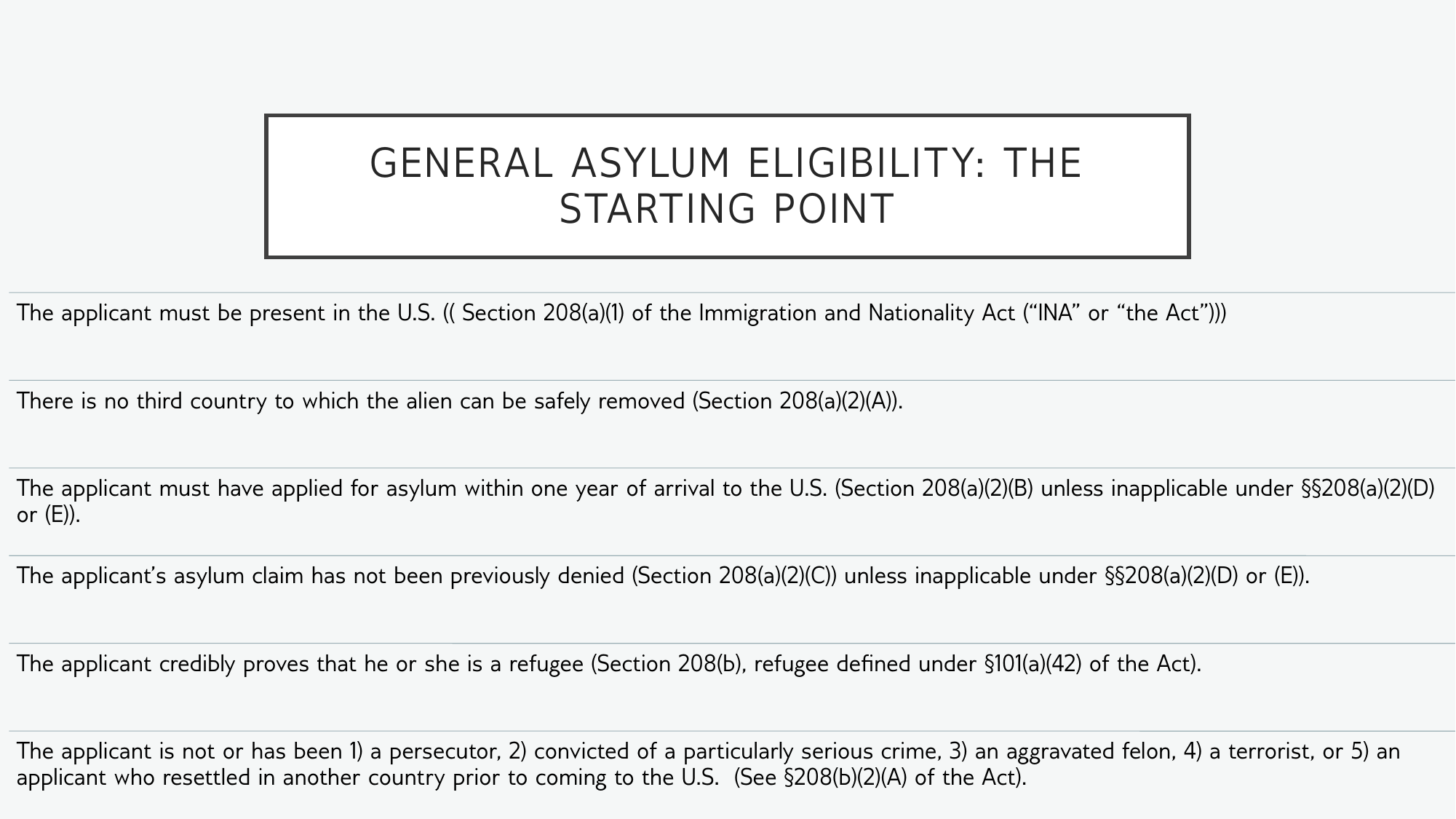

# general asylum ELIGIBILITY: the starting point
The applicant must be present in the U.S. (( Section 208(a)(1) of the Immigration and Nationality Act (“INA” or “the Act”)))
There is no third country to which the alien can be safely removed (Section 208(a)(2)(A)).
The applicant must have applied for asylum within one year of arrival to the U.S. (Section 208(a)(2)(B) unless inapplicable under §§208(a)(2)(D) or (E)).
The applicant’s asylum claim has not been previously denied (Section 208(a)(2)(C)) unless inapplicable under §§208(a)(2)(D) or (E)).
The applicant credibly proves that he or she is a refugee (Section 208(b), refugee defined under §101(a)(42) of the Act).
The applicant is not or has been 1) a persecutor, 2) convicted of a particularly serious crime, 3) an aggravated felon, 4) a terrorist, or 5) an applicant who resettled in another country prior to coming to the U.S.  (See §208(b)(2)(A) of the Act).